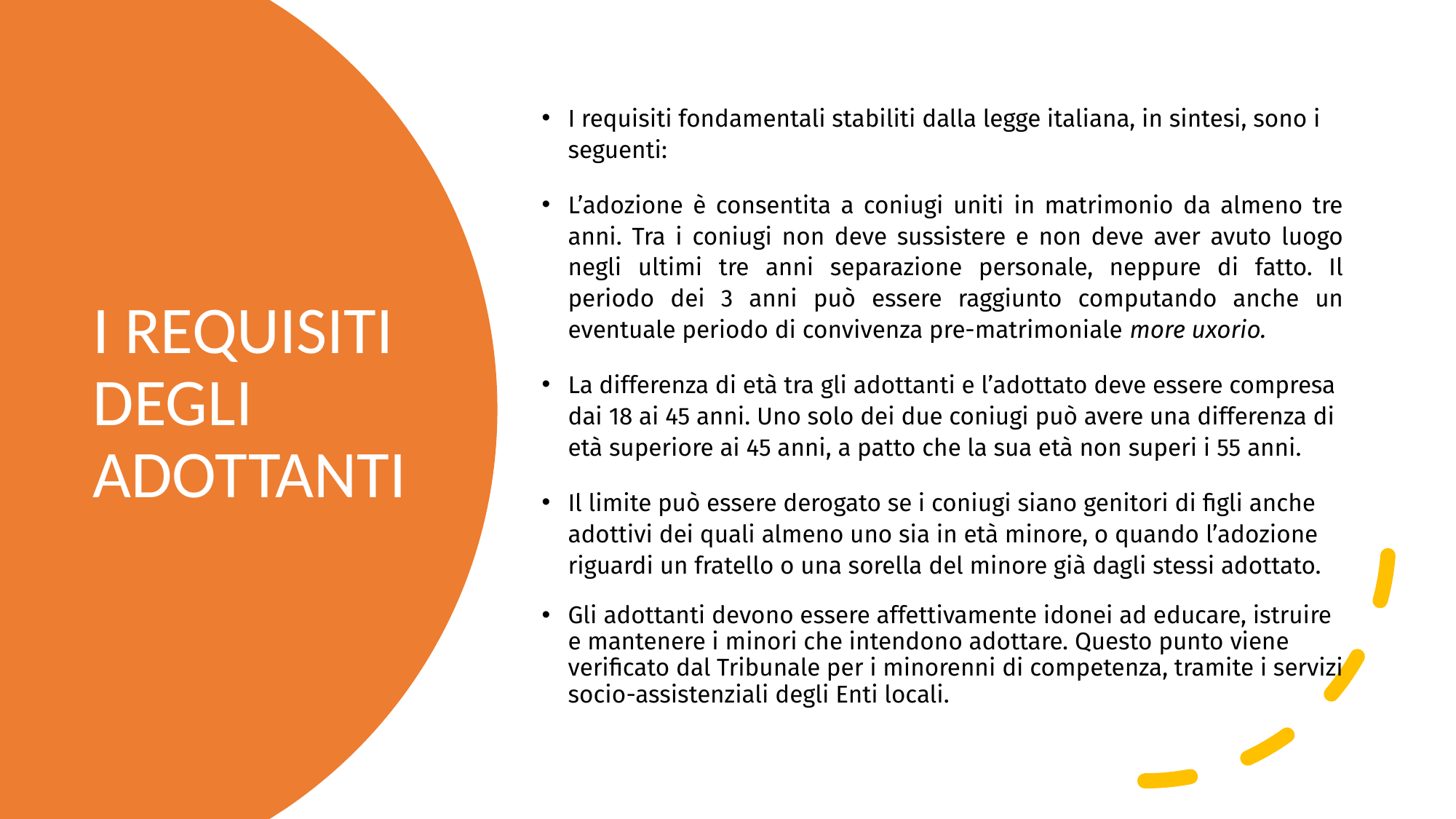

I requisiti fondamentali stabiliti dalla legge italiana, in sintesi, sono i seguenti:
L’adozione è consentita a coniugi uniti in matrimonio da almeno tre anni. Tra i coniugi non deve sussistere e non deve aver avuto luogo negli ultimi tre anni separazione personale, neppure di fatto. Il periodo dei 3 anni può essere raggiunto computando anche un eventuale periodo di convivenza pre-matrimoniale more uxorio.
La differenza di età tra gli adottanti e l’adottato deve essere compresa dai 18 ai 45 anni. Uno solo dei due coniugi può avere una differenza di età superiore ai 45 anni, a patto che la sua età non superi i 55 anni.
Il limite può essere derogato se i coniugi siano genitori di figli anche adottivi dei quali almeno uno sia in età minore, o quando l’adozione riguardi un fratello o una sorella del minore già dagli stessi adottato.
Gli adottanti devono essere affettivamente idonei ad educare, istruire e mantenere i minori che intendono adottare. Questo punto viene verificato dal Tribunale per i minorenni di competenza, tramite i servizi socio-assistenziali degli Enti locali.
# I REQUISITI DEGLI ADOTTANTI